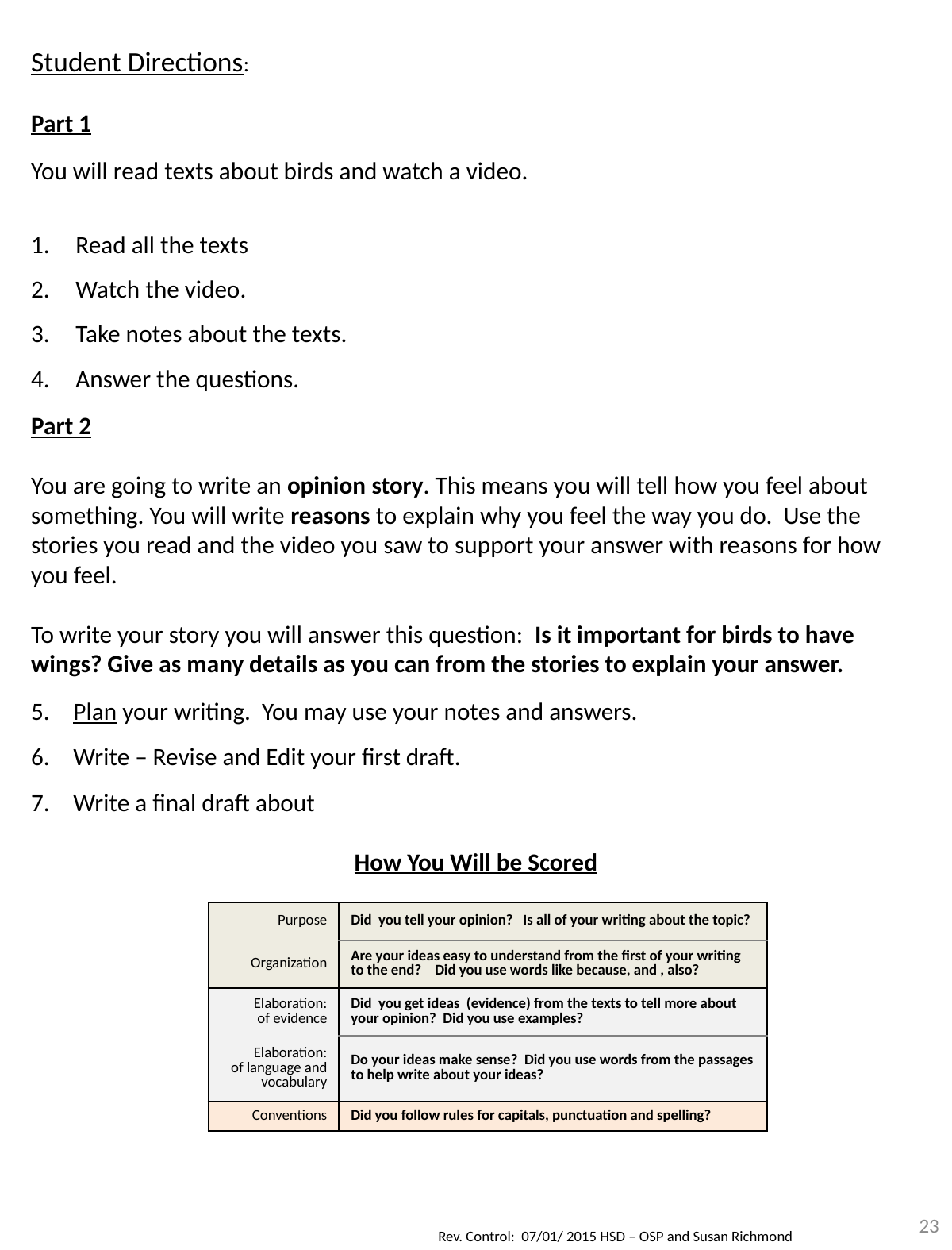

Student Directions:

Part 1

You will read texts about birds and watch a video.

Read all the texts
Watch the video.
Take notes about the texts.
Answer the questions.

Part 2

You are going to write an opinion story. This means you will tell how you feel about something. You will write reasons to explain why you feel the way you do.  Use the stories you read and the video you saw to support your answer with reasons for how you feel.

To write your story you will answer this question:  Is it important for birds to have wings? Give as many details as you can from the stories to explain your answer.

Plan your writing.  You may use your notes and answers.

Write – Revise and Edit your first draft.

Write a final draft about

How You Will be Scored

| Purpose | Did you tell your opinion? Is all of your writing about the topic? |
| --- | --- |
| Organization | Are your ideas easy to understand from the first of your writing to the end? Did you use words like because, and , also? |
| Elaboration: of evidence | Did you get ideas (evidence) from the texts to tell more about your opinion? Did you use examples? |
| Elaboration: of language and vocabulary | Do your ideas make sense? Did you use words from the passages to help write about your ideas? |
| Conventions | Did you follow rules for capitals, punctuation and spelling? |
23